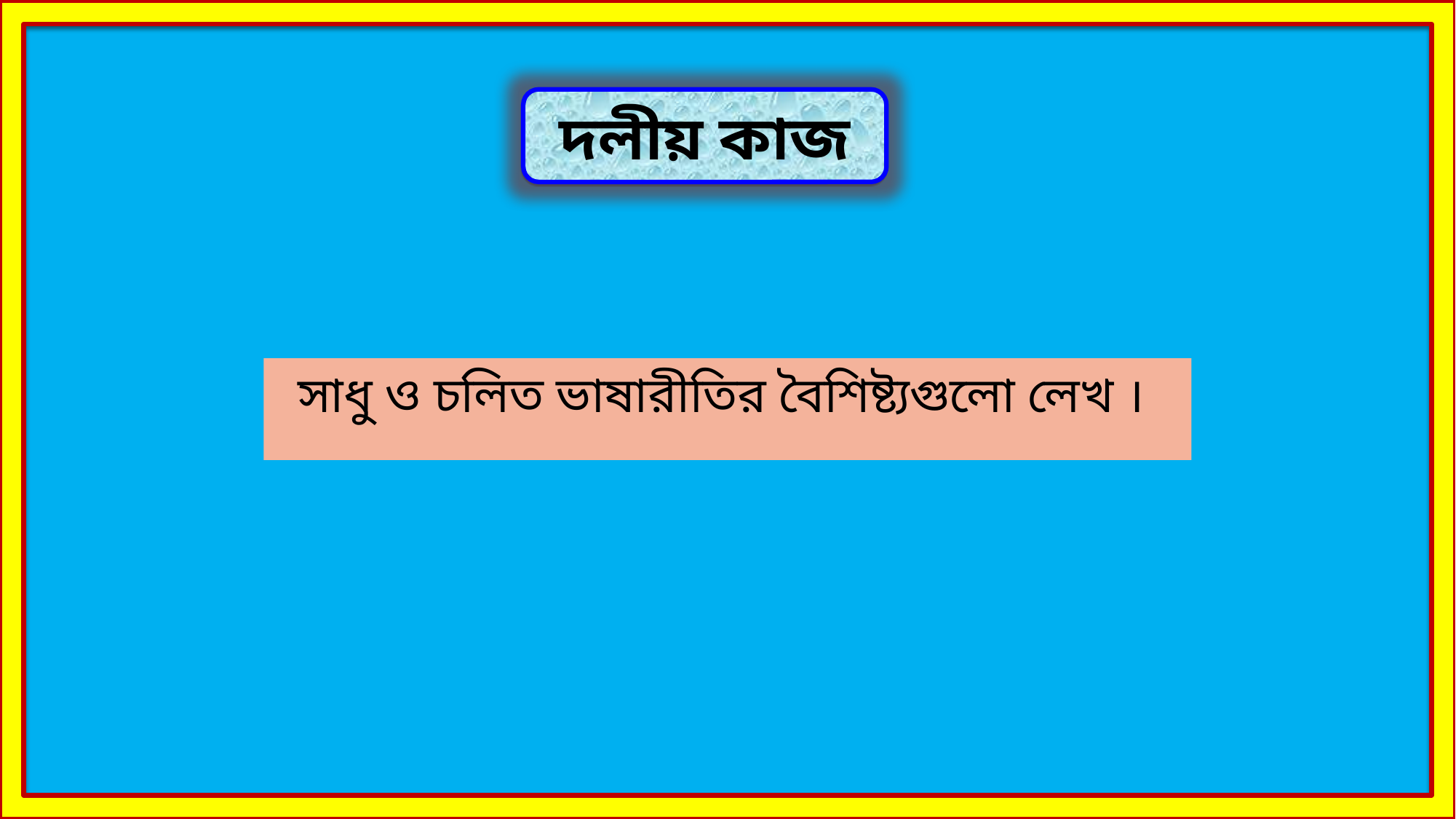

দলীয় কাজ
সাধু ও চলিত ভাষারীতির বৈশিষ্ট্যগুলো লেখ ।